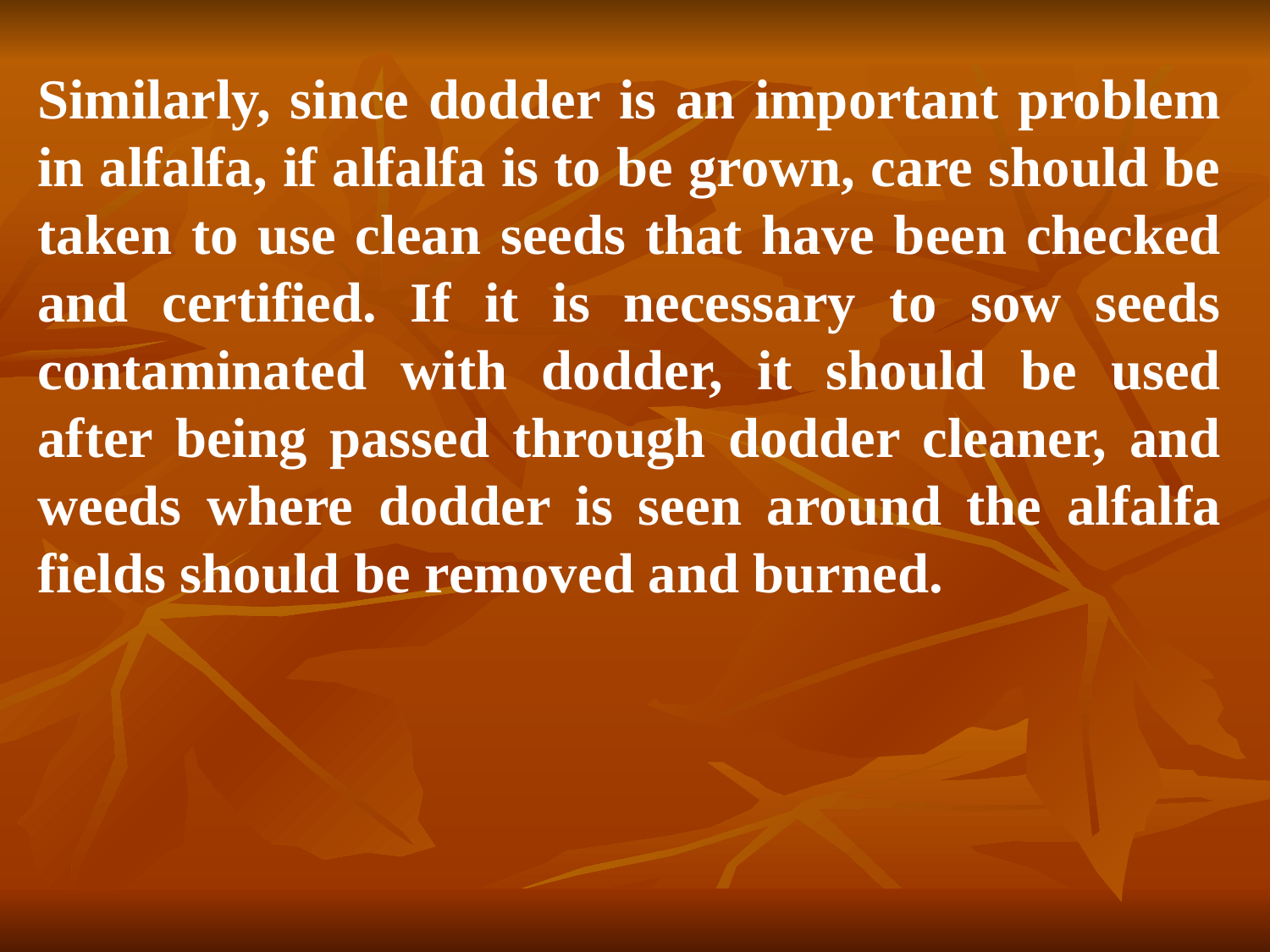

Similarly, since dodder is an important problem in alfalfa, if alfalfa is to be grown, care should be taken to use clean seeds that have been checked and certified. If it is necessary to sow seeds contaminated with dodder, it should be used after being passed through dodder cleaner, and weeds where dodder is seen around the alfalfa fields should be removed and burned.